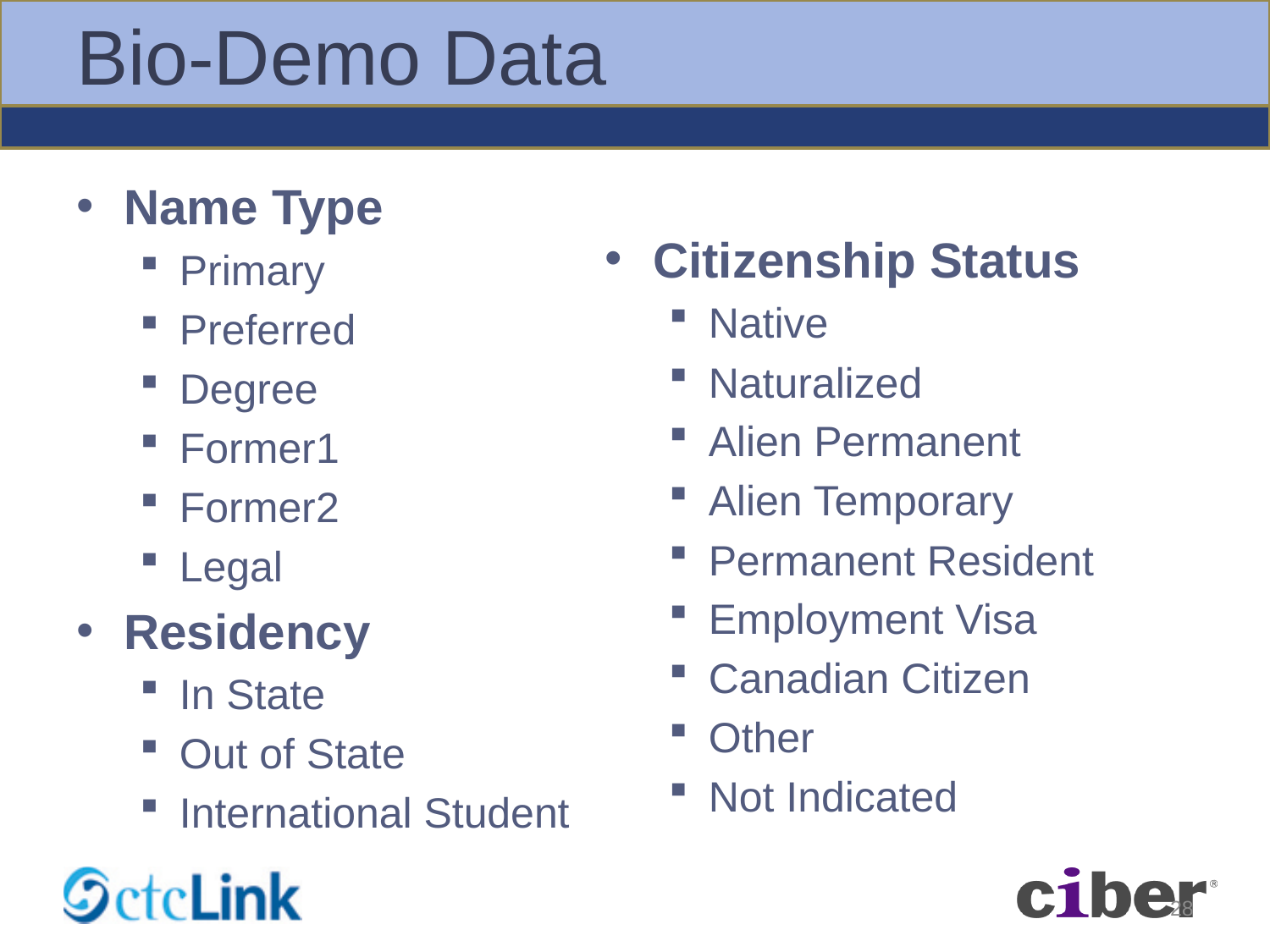

# Bio-Demo Data
Name Type
Primary
Preferred
Degree
Former1
Former2
Legal
Residency
In State
Out of State
International Student

Citizenship Status
Native
Naturalized
Alien Permanent
Alien Temporary
Permanent Resident
Employment Visa
Canadian Citizen
Other
Not Indicated
28